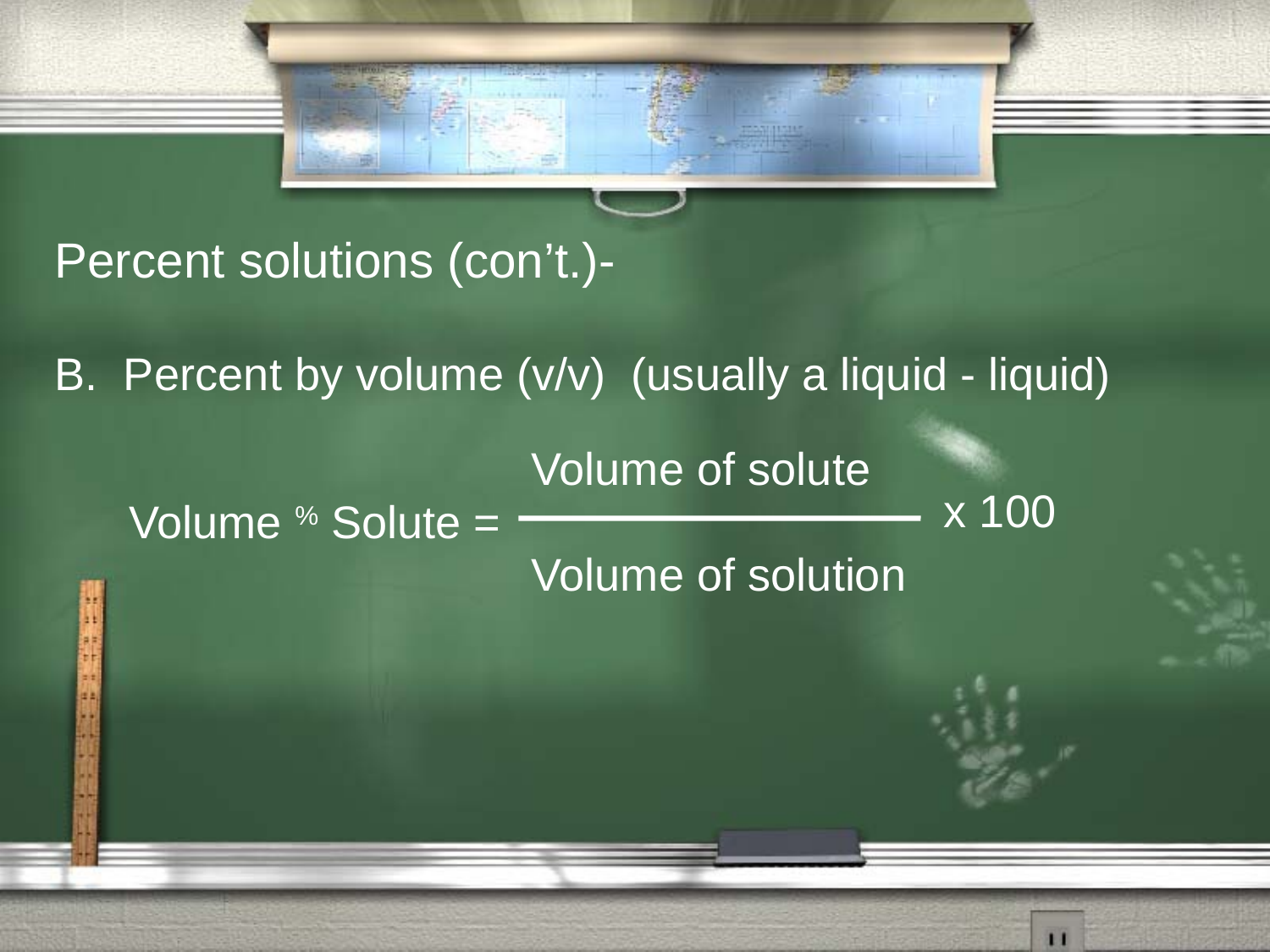

Percent solutions (con’t.)-

B.  Percent by volume (v/v)  (usually a liquid - liquid)
Volume of solute
x 100
Volume % Solute =

Volume of solution